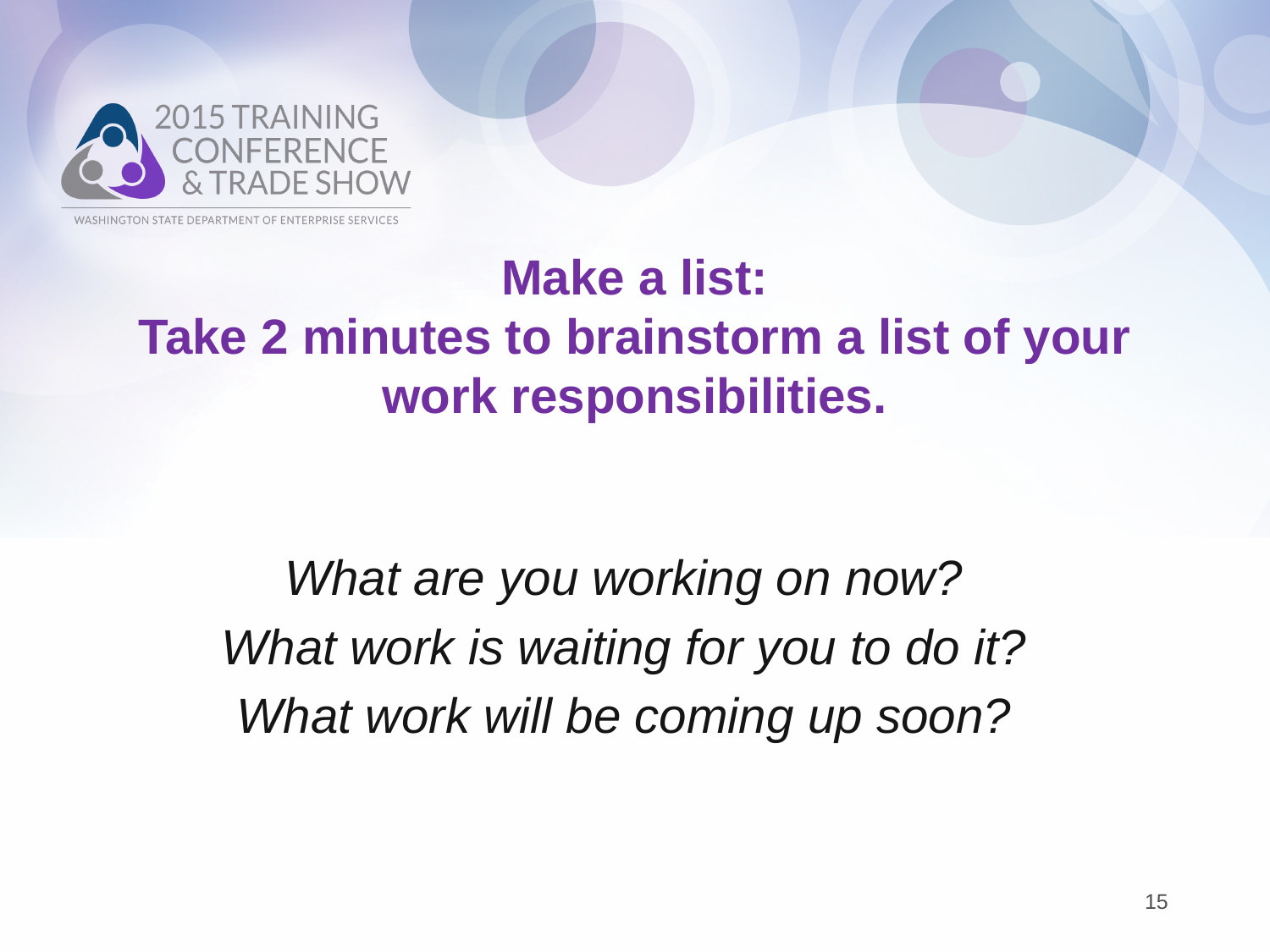

# Make a list: Take 2 minutes to brainstorm a list of your work responsibilities.
What are you working on now?
What work is waiting for you to do it?
What work will be coming up soon?
15